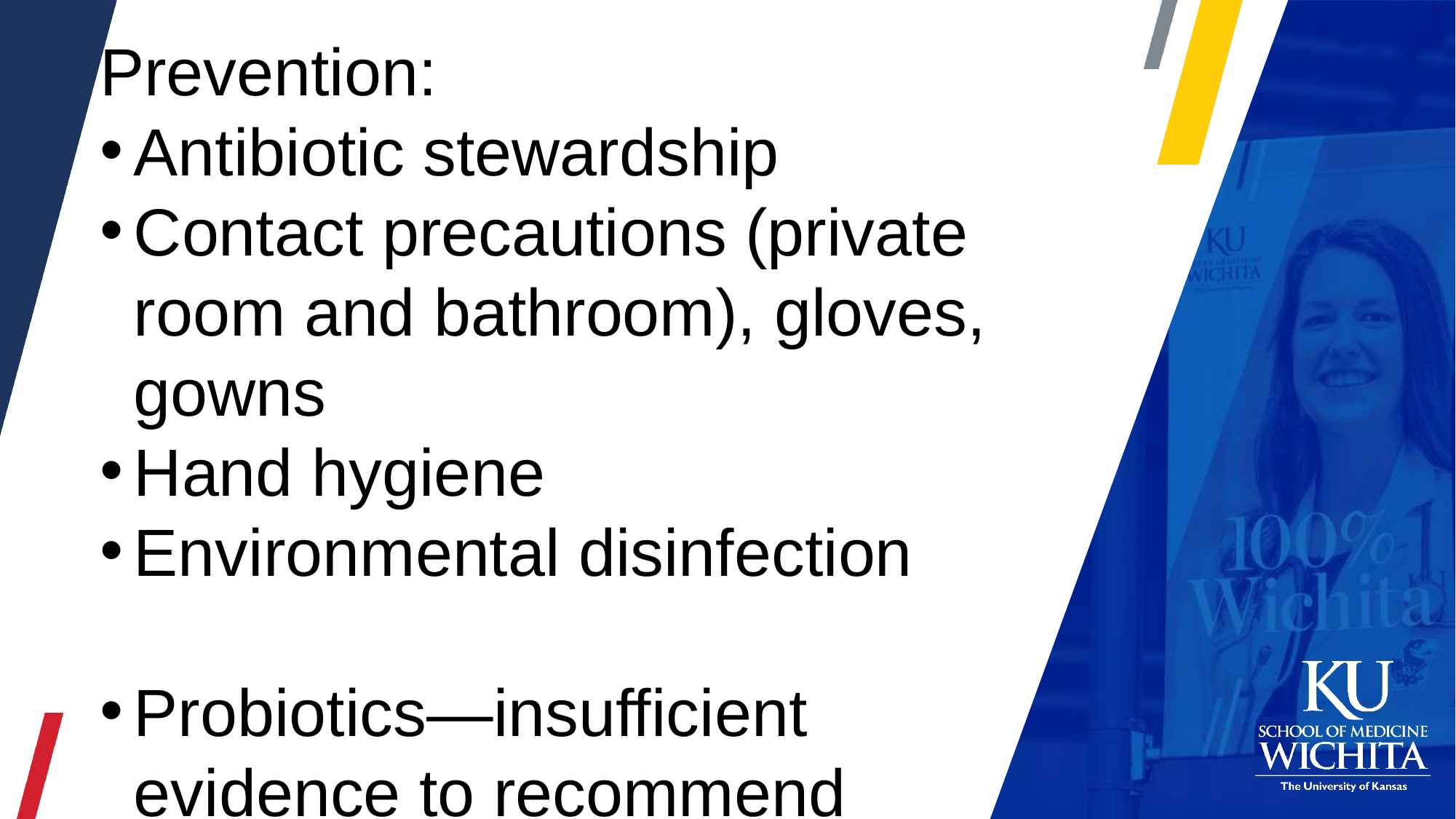

Prevention:
Antibiotic stewardship
Contact precautions (private room and bathroom), gloves, gowns
Hand hygiene
Environmental disinfection

Probiotics—insufficient evidence to recommend